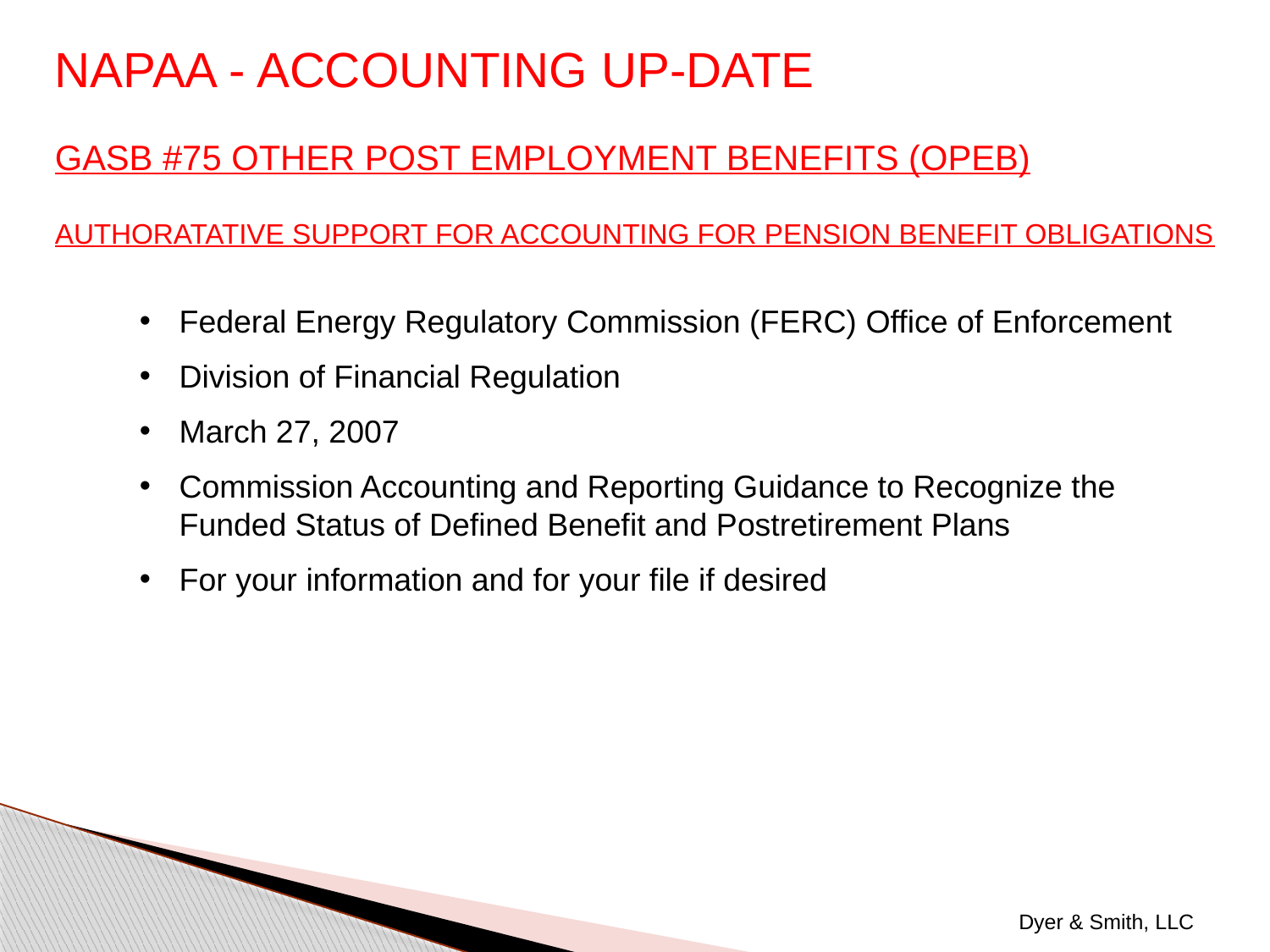

NAPAA - ACCOUNTING UP-DATE

GASB #75 OTHER POST EMPLOYMENT BENEFITS (OPEB)

AUTHORATATIVE SUPPORT FOR ACCOUNTING FOR PENSION BENEFIT OBLIGATIONS
Federal Energy Regulatory Commission (FERC) Office of Enforcement

Division of Financial Regulation

March 27, 2007

Commission Accounting and Reporting Guidance to Recognize the Funded Status of Defined Benefit and Postretirement Plans

For your information and for your file if desired
Dyer & Smith, LLC